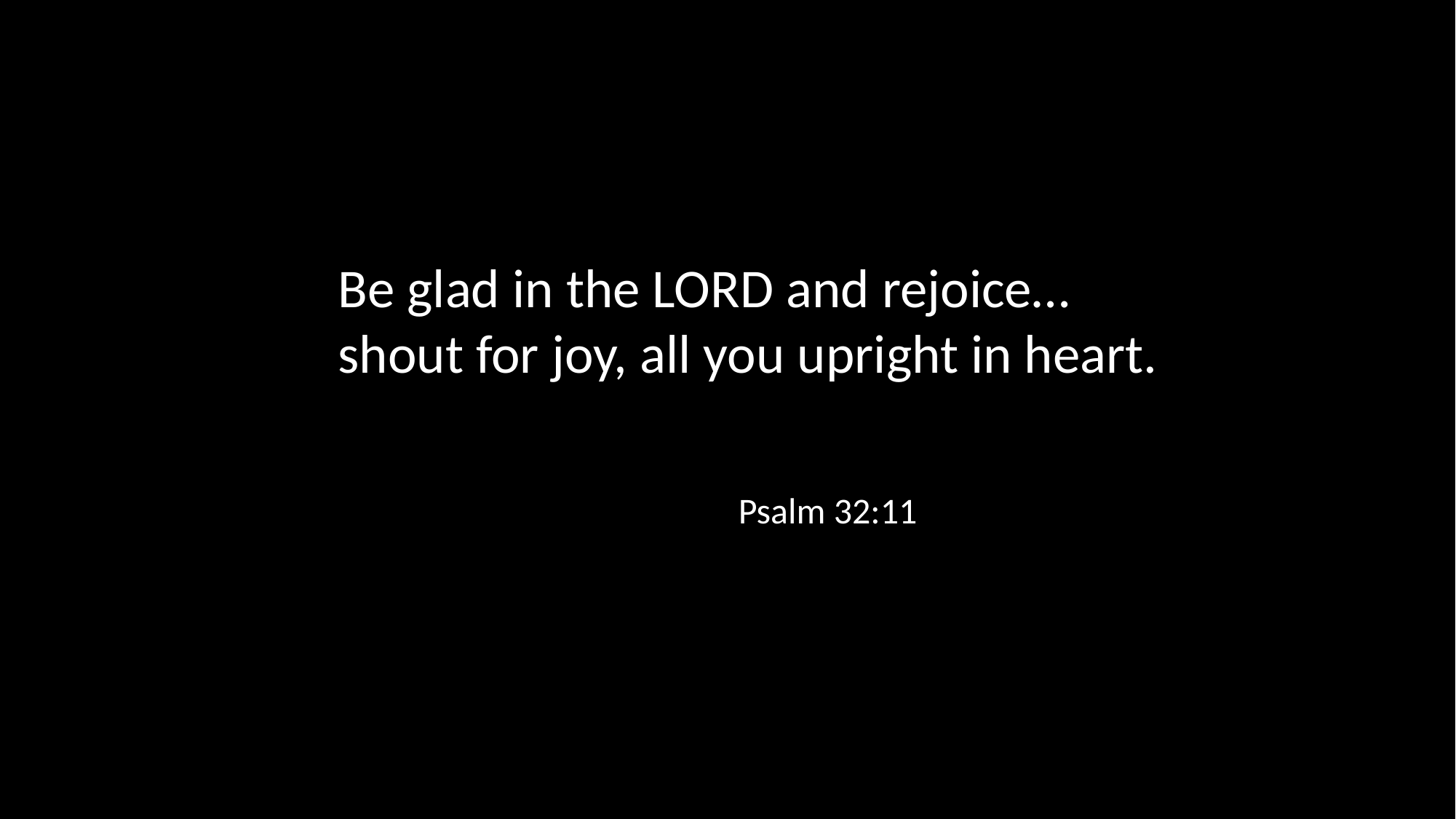

Be glad in the LORD and rejoice…
shout for joy, all you upright in heart.
Psalm 32:11